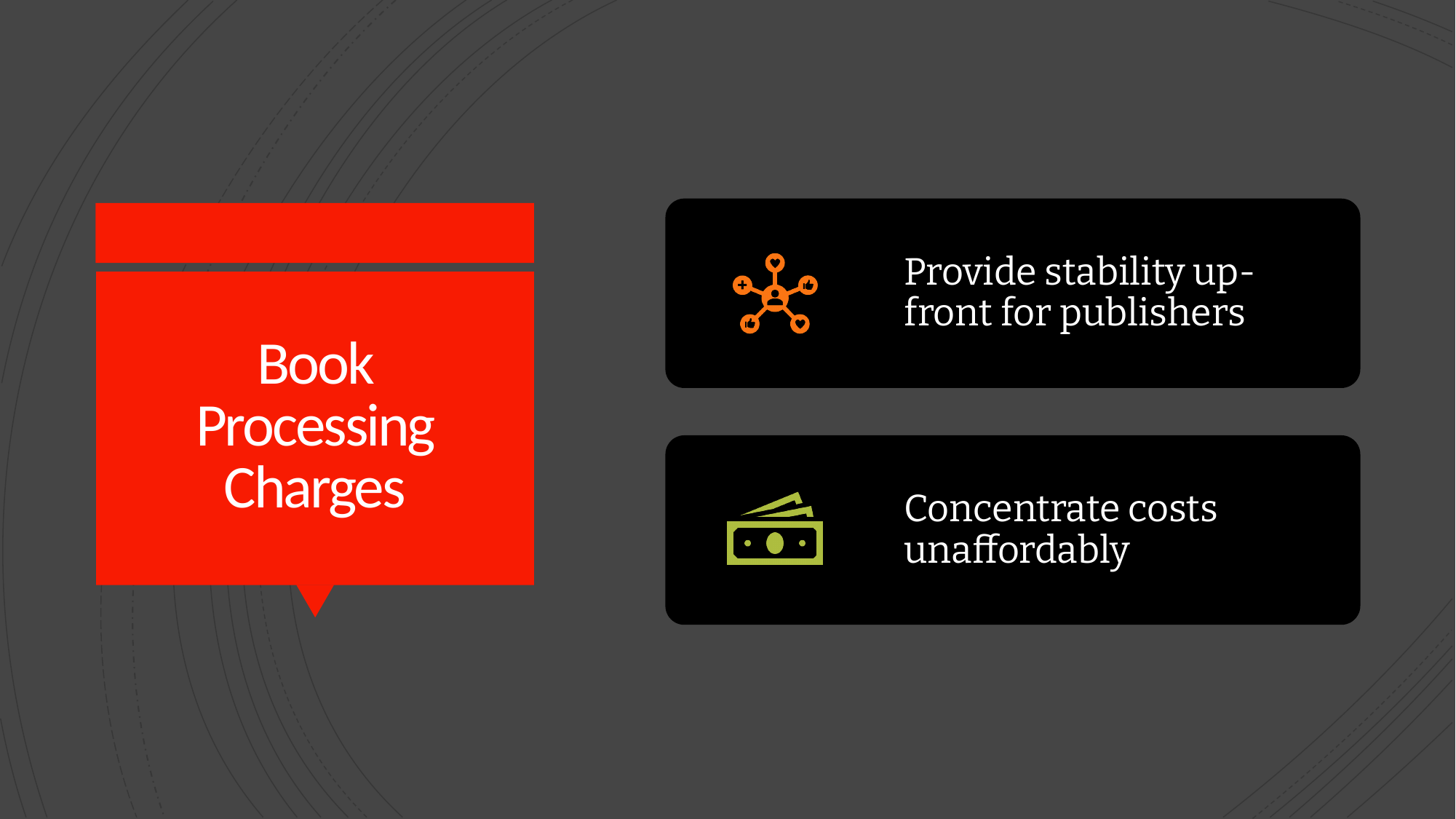

Provide stability up-front for publishers
Concentrate costs unaffordably
# Book Processing Charges